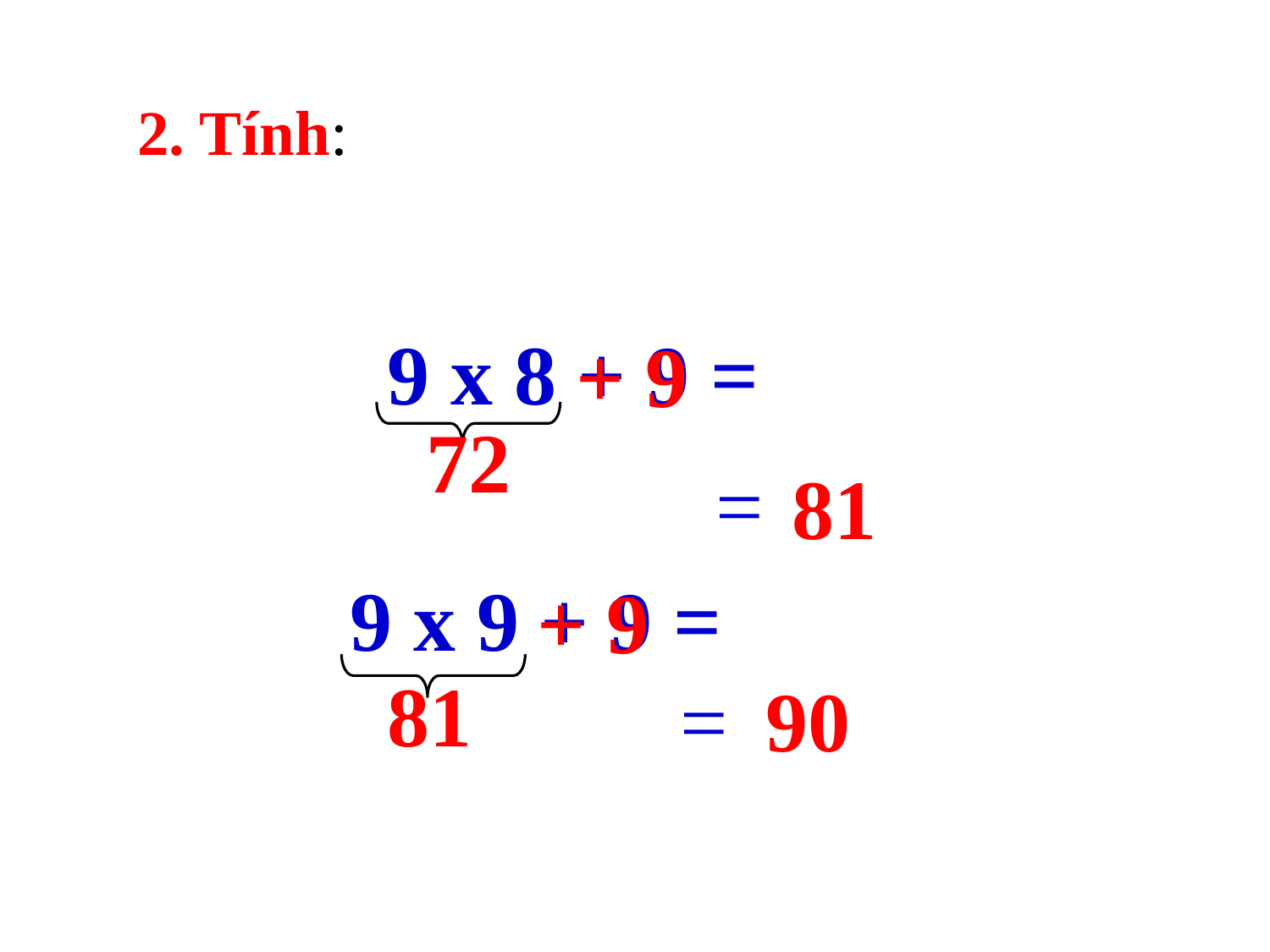

2. Tính:
9 x 8 + 9 =
+ 9

72
=
81
9 x 9 + 9 =
+ 9

81
=
90